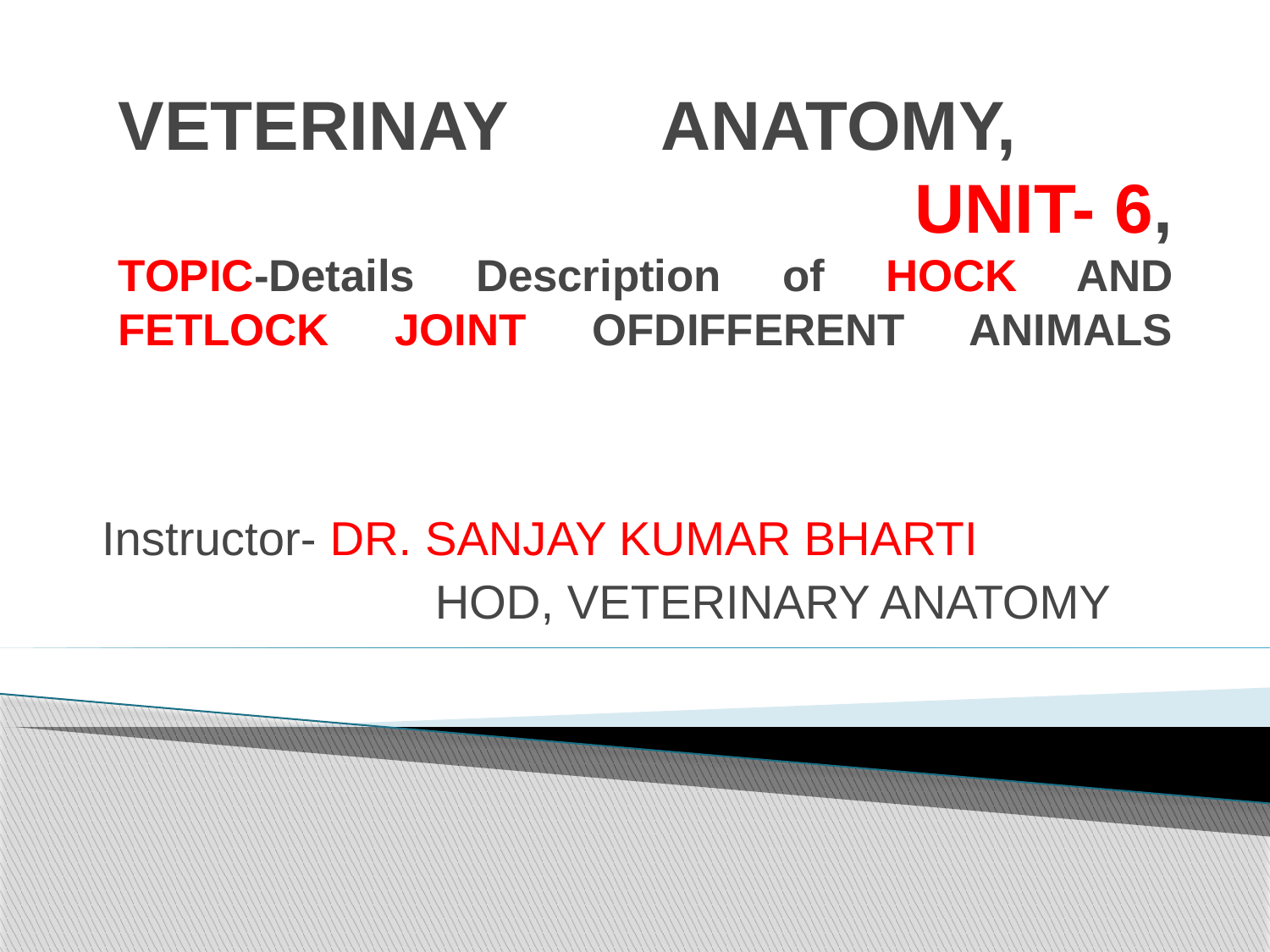

# VETERINAY ANATOMY, UNIT- 6, TOPIC-Details Description of HOCK AND FETLOCK JOINT OFDIFFERENT ANIMALS
Instructor- DR. SANJAY KUMAR BHARTI
                         HOD, VETERINARY ANATOMY